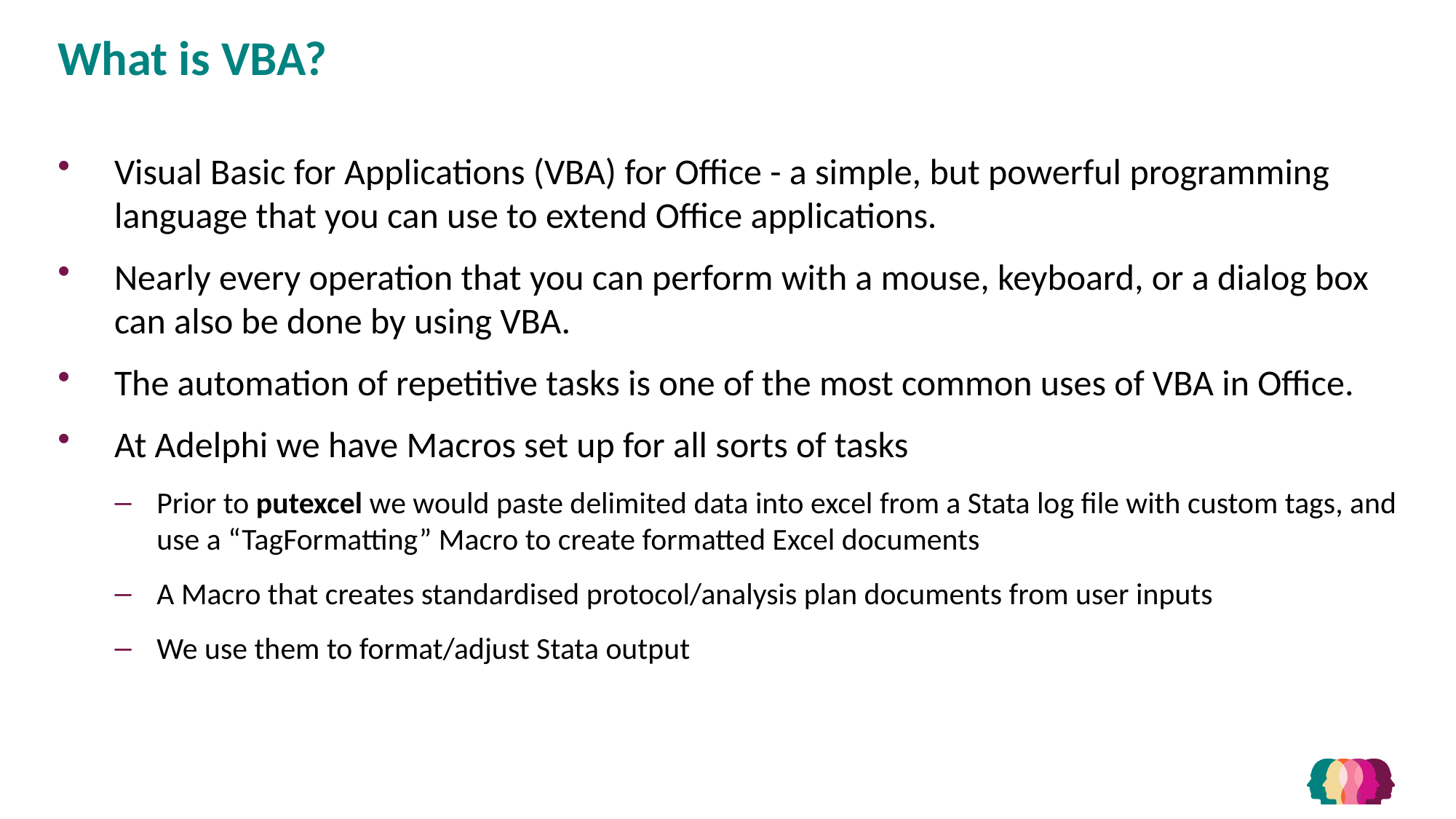

# What is VBA?
Visual Basic for Applications (VBA) for Office - a simple, but powerful programming language that you can use to extend Office applications.
Nearly every operation that you can perform with a mouse, keyboard, or a dialog box can also be done by using VBA.
The automation of repetitive tasks is one of the most common uses of VBA in Office.
At Adelphi we have Macros set up for all sorts of tasks
Prior to putexcel we would paste delimited data into excel from a Stata log file with custom tags, and use a “TagFormatting” Macro to create formatted Excel documents
A Macro that creates standardised protocol/analysis plan documents from user inputs
We use them to format/adjust Stata output